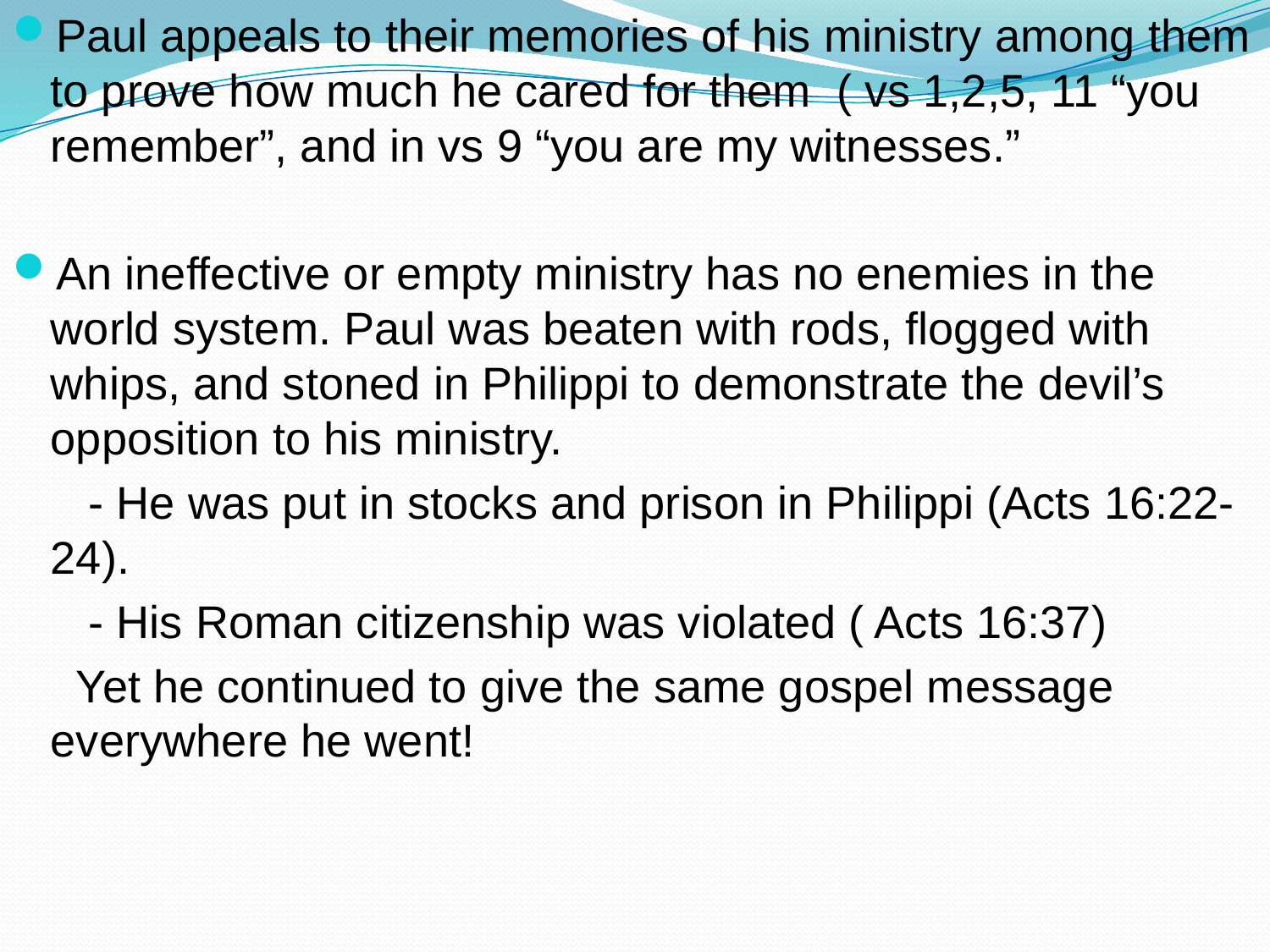

Paul appeals to their memories of his ministry among them to prove how much he cared for them  ( vs 1,2,5, 11 “you remember”, and in vs 9 “you are my witnesses.”

An ineffective or empty ministry has no enemies in the world system. Paul was beaten with rods, flogged with whips, and stoned in Philippi to demonstrate the devil’s opposition to his ministry.
      - He was put in stocks and prison in Philippi (Acts 16:22-24).
      - His Roman citizenship was violated ( Acts 16:37)
     Yet he continued to give the same gospel message everywhere he went!